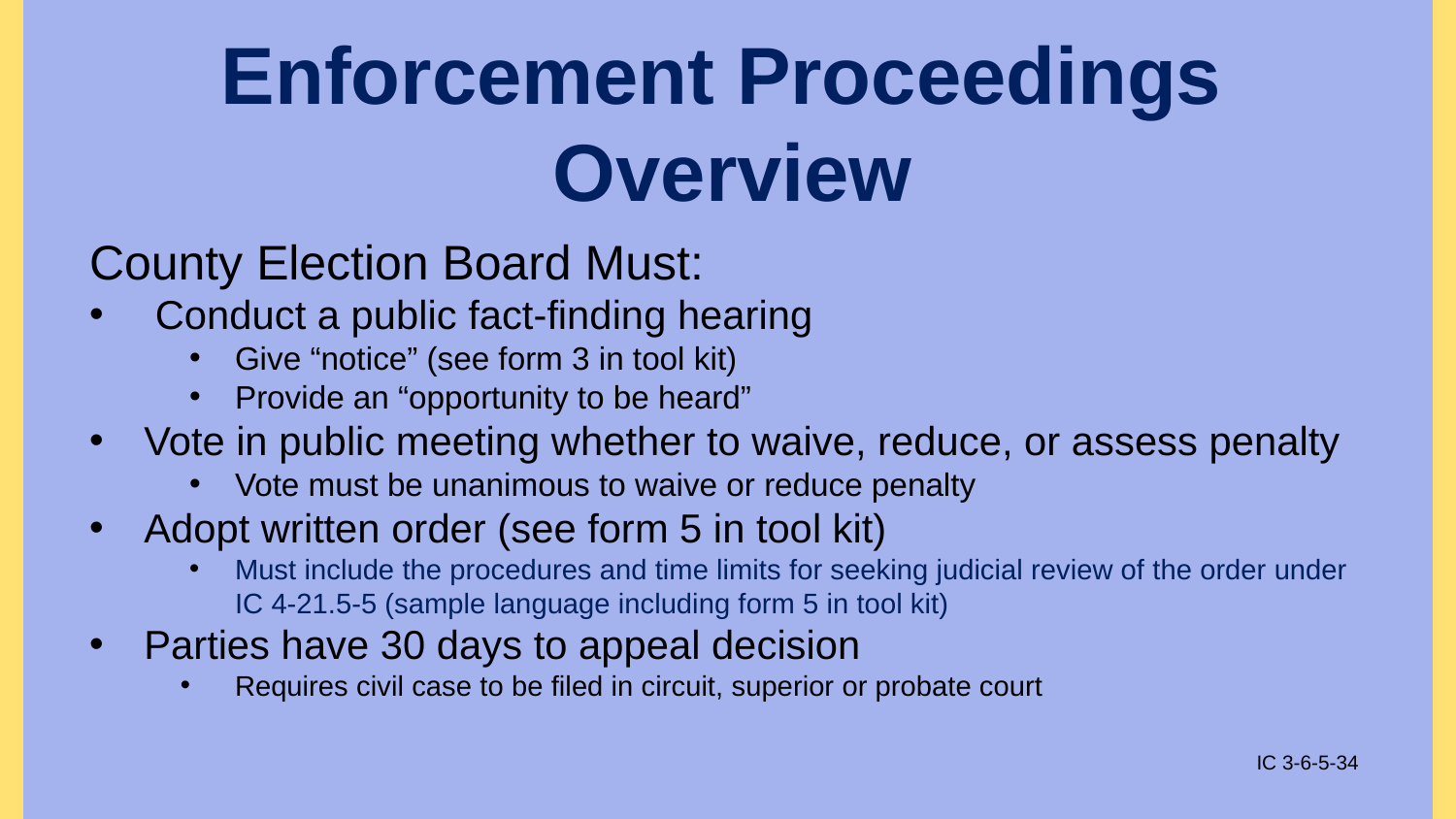

Enforcement Proceedings
Overview
County Election Board Must:
 Conduct a public fact-finding hearing
Give “notice” (see form 3 in tool kit)
Provide an “opportunity to be heard”
Vote in public meeting whether to waive, reduce, or assess penalty
Vote must be unanimous to waive or reduce penalty
Adopt written order (see form 5 in tool kit)
Must include the procedures and time limits for seeking judicial review of the order under IC 4-21.5-5 (sample language including form 5 in tool kit)
Parties have 30 days to appeal decision
Requires civil case to be filed in circuit, superior or probate court

IC 3-6-5-34